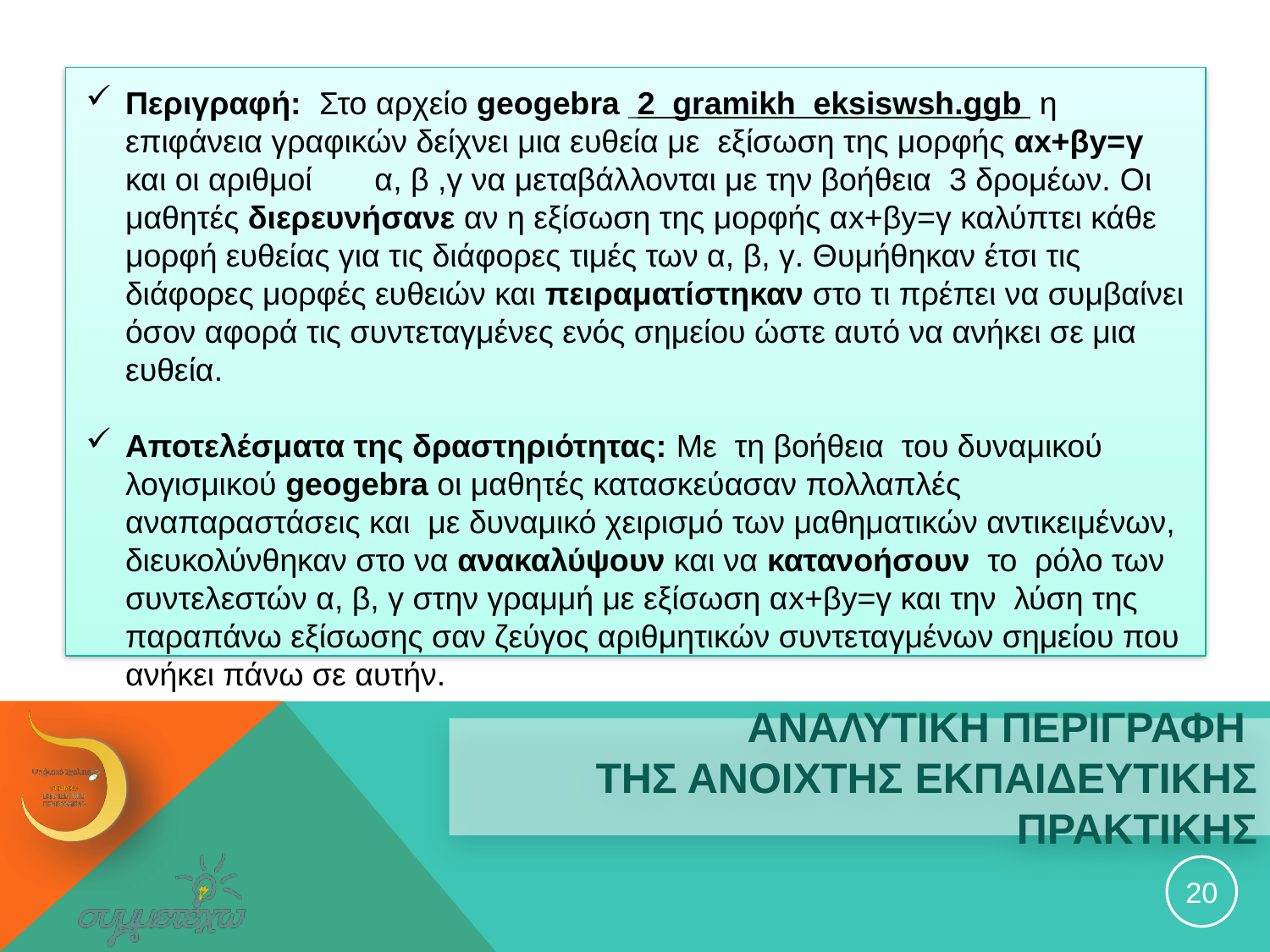

Περιγραφή:  Στο αρχείο geogebra  2_gramikh_eksiswsh.ggb  η επιφάνεια γραφικών δείχνει μια ευθεία με  εξίσωση της μορφής αx+βy=γ και οι αριθμοί       α, β ,γ να μεταβάλλονται με την βοήθεια  3 δρομέων. Οι μαθητές διερευνήσανε αν η εξίσωση της μορφής αx+βy=γ καλύπτει κάθε  μορφή ευθείας για τις διάφορες τιμές των α, β, γ. Θυμήθηκαν έτσι τις διάφορες μορφές ευθειών και πειραματίστηκαν στο τι πρέπει να συμβαίνει όσον αφορά τις συντεταγμένες ενός σημείου ώστε αυτό να ανήκει σε μια ευθεία.

Αποτελέσματα της δραστηριότητας: Με  τη βοήθεια  του δυναμικού  λογισμικού geogebra οι μαθητές κατασκεύασαν πολλαπλές αναπαραστάσεις και  με δυναμικό χειρισμό των μαθηματικών αντικειμένων, διευκολύνθηκαν στο να ανακαλύψουν και να κατανοήσουν  το  ρόλο των συντελεστών α, β, γ στην γραμμή με εξίσωση αx+βy=γ και την  λύση της παραπάνω εξίσωσης σαν ζεύγος αριθμητικών συντεταγμένων σημείου που ανήκει πάνω σε αυτήν.

# ΑΝΑΛΥΤΙΚΗ ΠΕΡΙΓΡΑΦΗ ΤΗΣ ανοιχτησ εκπαιδευτικησ ΠΡΑΚΤΙΚΗΣ
20